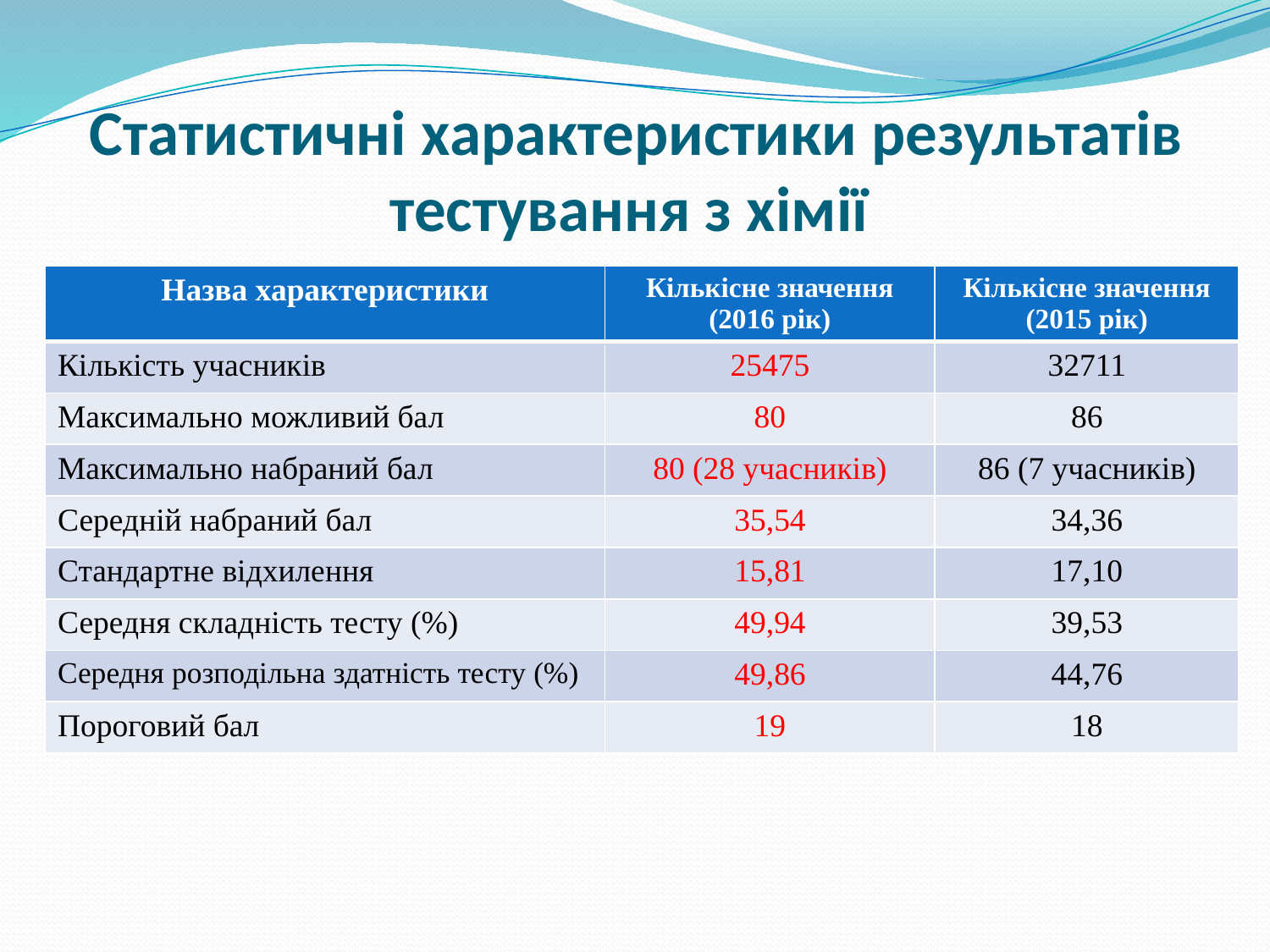

# Статистичні характеристики результатів тестування з хімії
| Назва характеристики | Кількісне значення (2016 рік) | Кількісне значення (2015 рік) |
| --- | --- | --- |
| Кількість учасників | 25475 | 32711 |
| Максимально можливий бал | 80 | 86 |
| Максимально набраний бал | 80 (28 учасників) | 86 (7 учасників) |
| Середній набраний бал | 35,54 | 34,36 |
| Стандартне відхилення | 15,81 | 17,10 |
| Середня складність тесту (%) | 49,94 | 39,53 |
| Середня розподільна здатність тесту (%) | 49,86 | 44,76 |
| Пороговий бал | 19 | 18 |